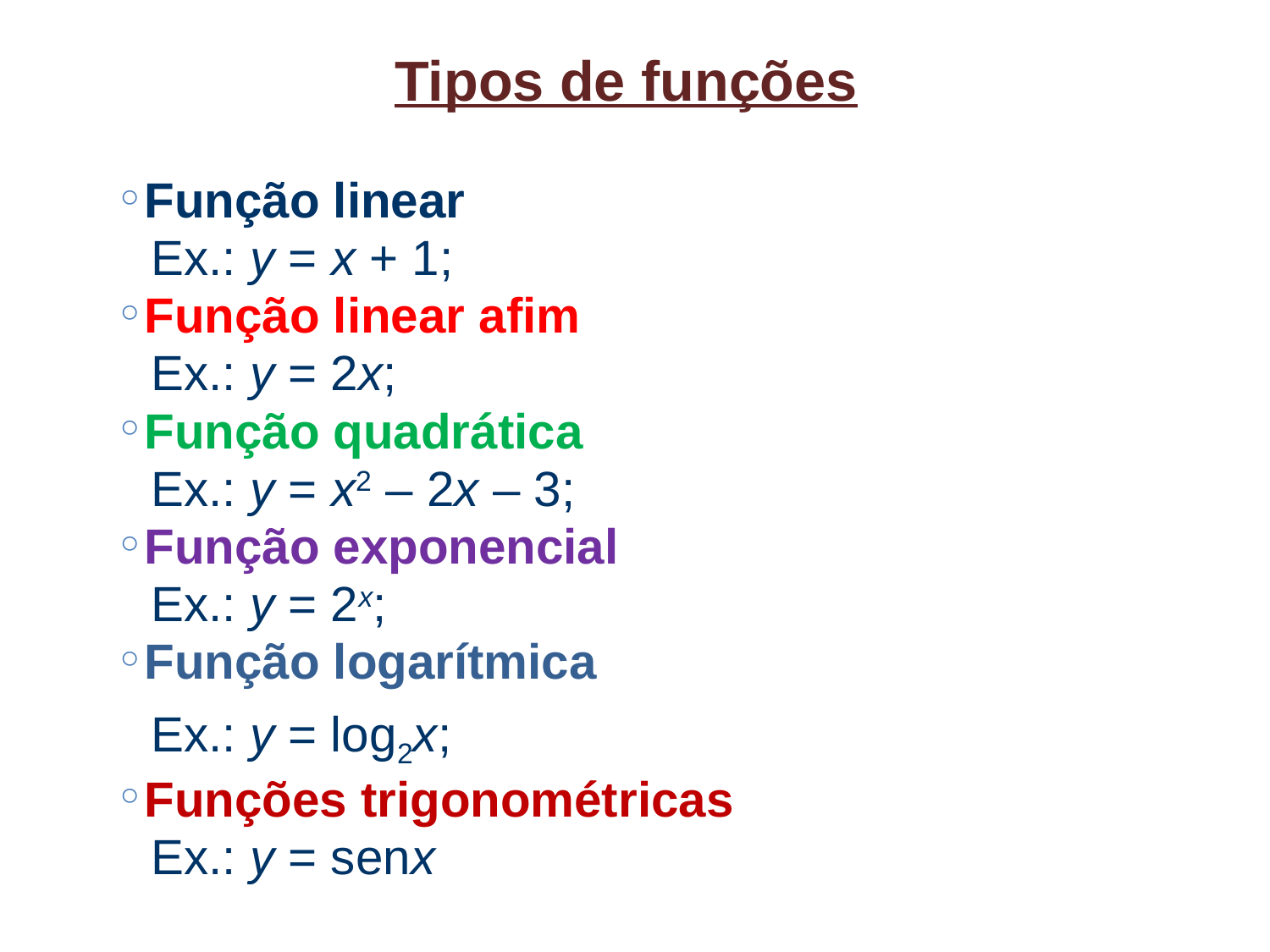

Tipos de funções

Função linear
Ex.: y = x + 1;
Função linear afim
Ex.: y = 2x;
Função quadrática
Ex.: y = x2 – 2x – 3;
Função exponencial
Ex.: y = 2x;
Função logarítmica
Ex.: y = log2x;
Funções trigonométricas
Ex.: y = senx